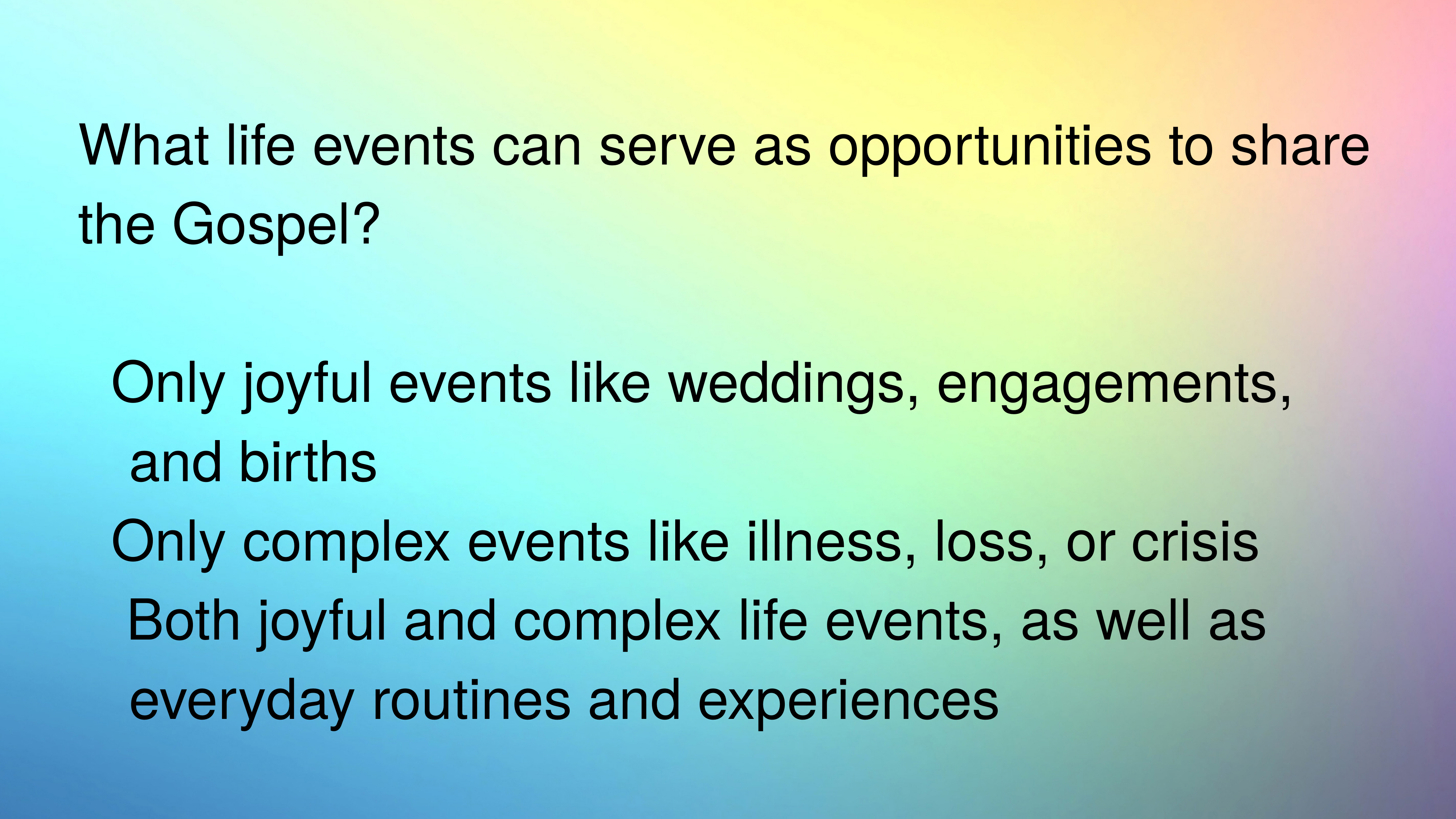

# What life events can serve as opportunities to share the Gospel?

Only joyful events like weddings, engagements, and births
Only complex events like illness, loss, or crisis
 Both joyful and complex life events, as well as everyday routines and experiences